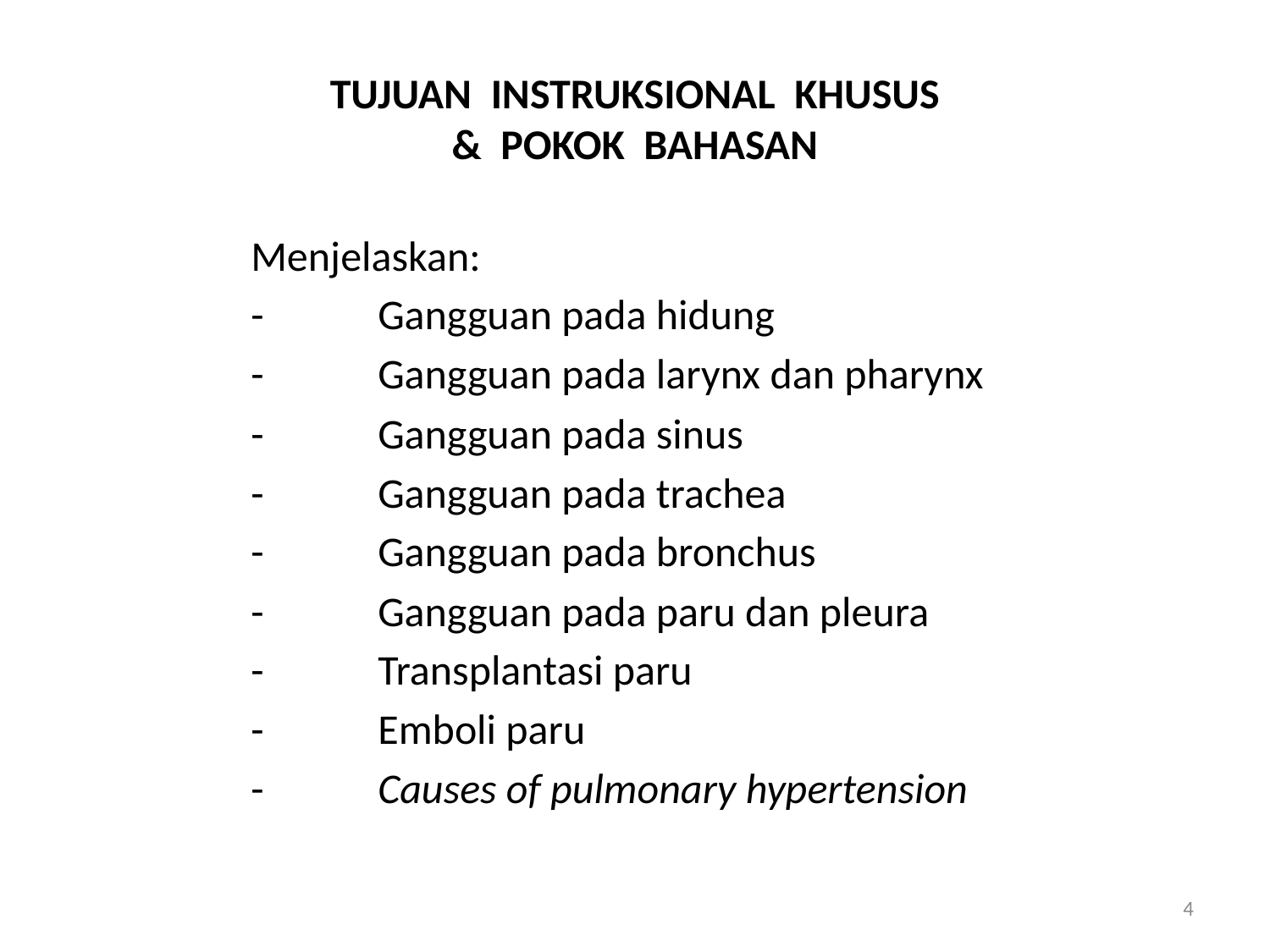

# TUJUAN  INSTRUKSIONAL  KHUSUS &  POKOK  BAHASAN
		Menjelaskan:
		-	Gangguan pada hidung
		-	Gangguan pada larynx dan pharynx
		-	Gangguan pada sinus
		-	Gangguan pada trachea
		-	Gangguan pada bronchus
		-	Gangguan pada paru dan pleura
		-	Transplantasi paru
		-	Emboli paru
		-	Causes of pulmonary hypertension
4